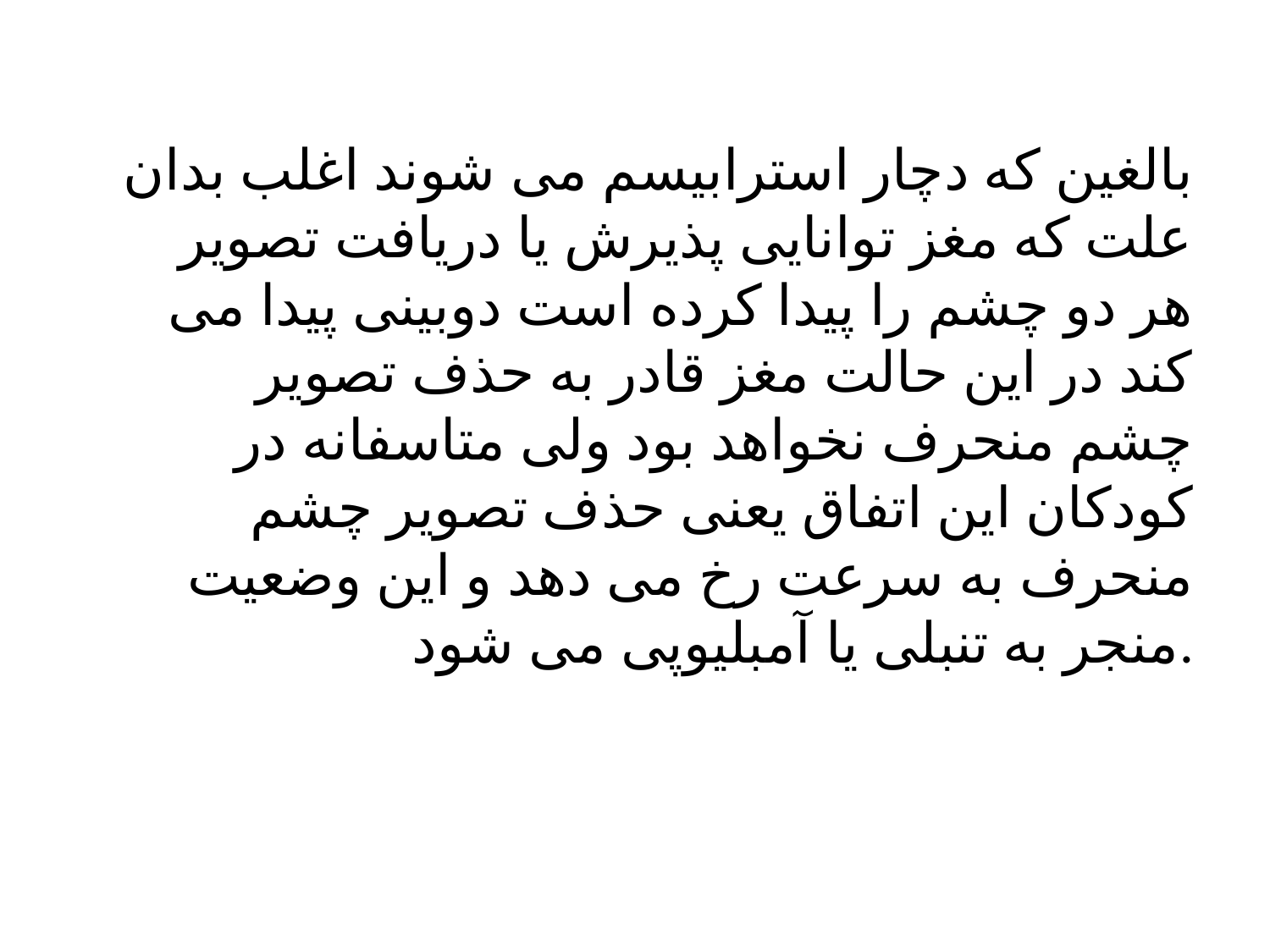

بالغین که دچار استرابیسم می شوند اغلب بدان علت که مغز توانایی پذیرش یا دریافت تصویر هر دو چشم را پیدا کرده است دوبینی پیدا می کند در این حالت مغز قادر به حذف تصویر چشم منحرف نخواهد بود ولی متاسفانه در کودکان این اتفاق یعنی حذف تصویر چشم منحرف به سرعت رخ می دهد و این وضعیت منجر به تنبلی یا آمبلیوپی می شود.